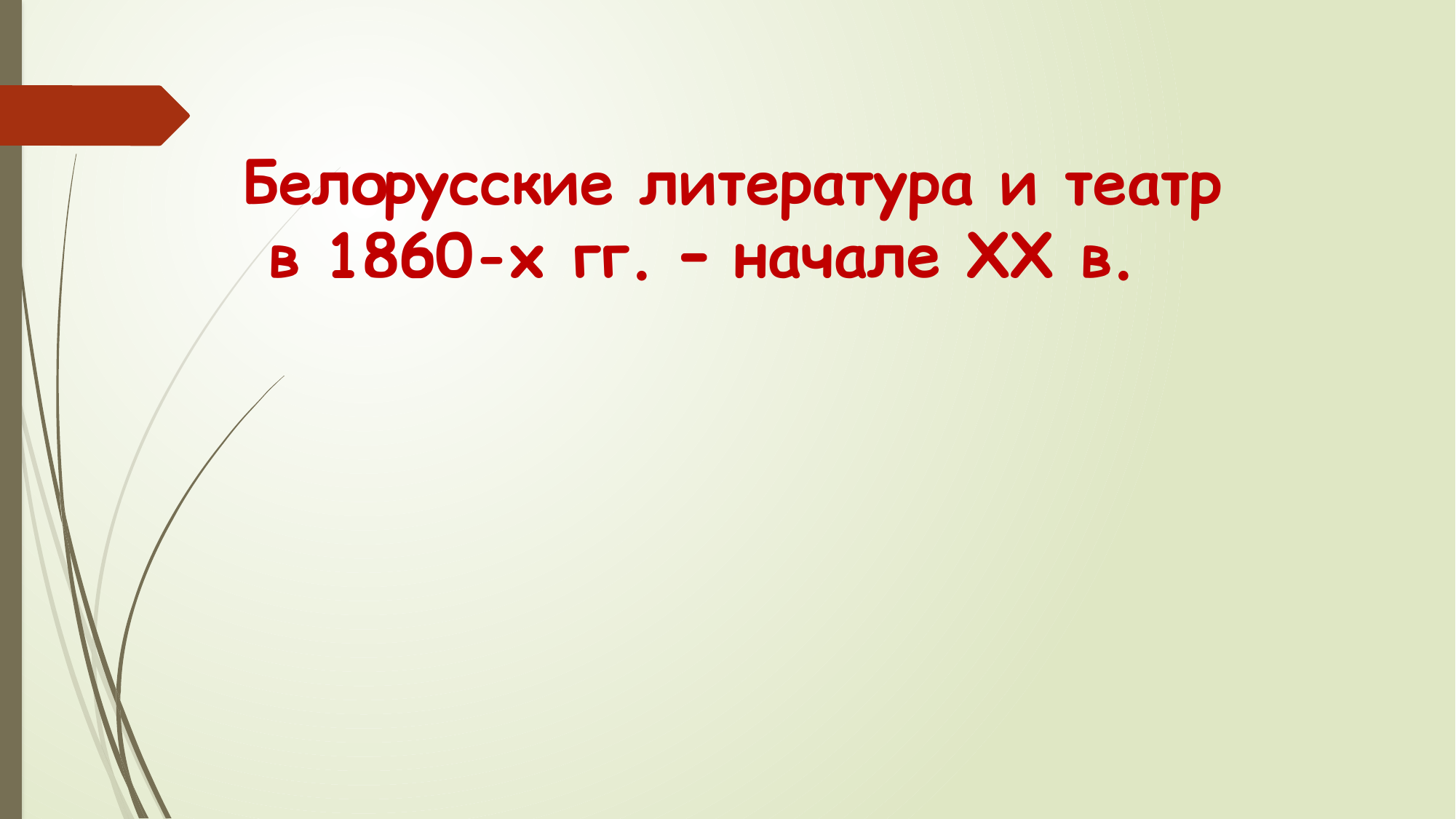

Белорусские литература и театр
 в 1860-х гг. – начале XX в.